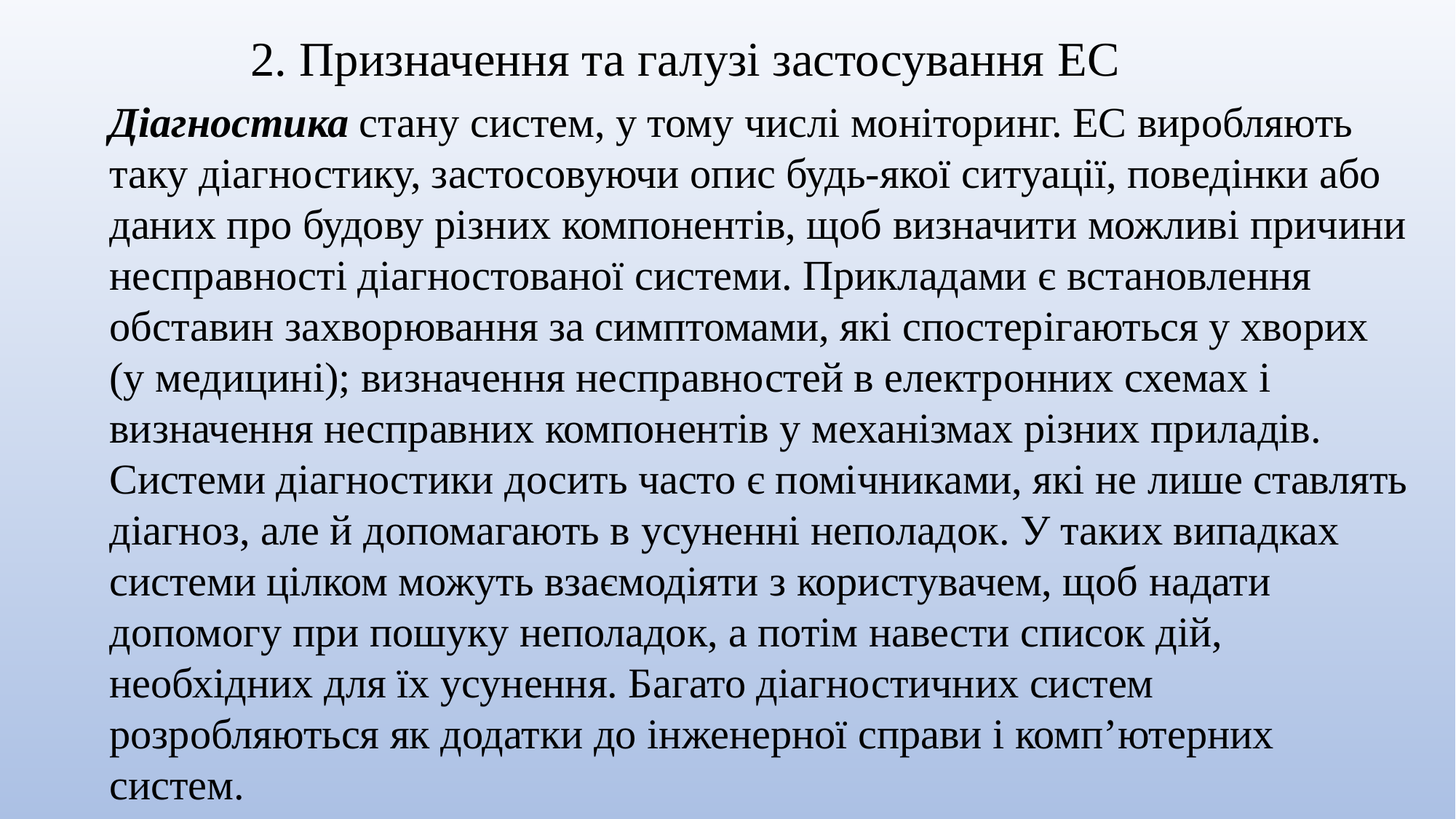

2. Призначення та галузі застосування ЕС
Діагностика стану систем, у тому числі моніторинг. ЕС виробляють таку діагностику, застосовуючи опис будь-якої ситуації, поведінки або даних про будову різних компонентів, щоб визначити можливі причини несправності діагностованої системи. Прикладами є встановлення обставин захворювання за симптомами, які спостерігаються у хворих (у медицині); визначення несправностей в електронних схемах і визначення несправних компонентів у механізмах різних приладів. Системи діагностики досить часто є помічниками, які не лише ставлять діагноз, але й допомагають в усуненні неполадок. У таких випадках системи цілком можуть взаємодіяти з користувачем, щоб надати допомогу при пошуку неполадок, а потім навести список дій, необхідних для їх усунення. Багато діагностичних систем розробляються як додатки до інженерної справи і комп’ютерних систем.